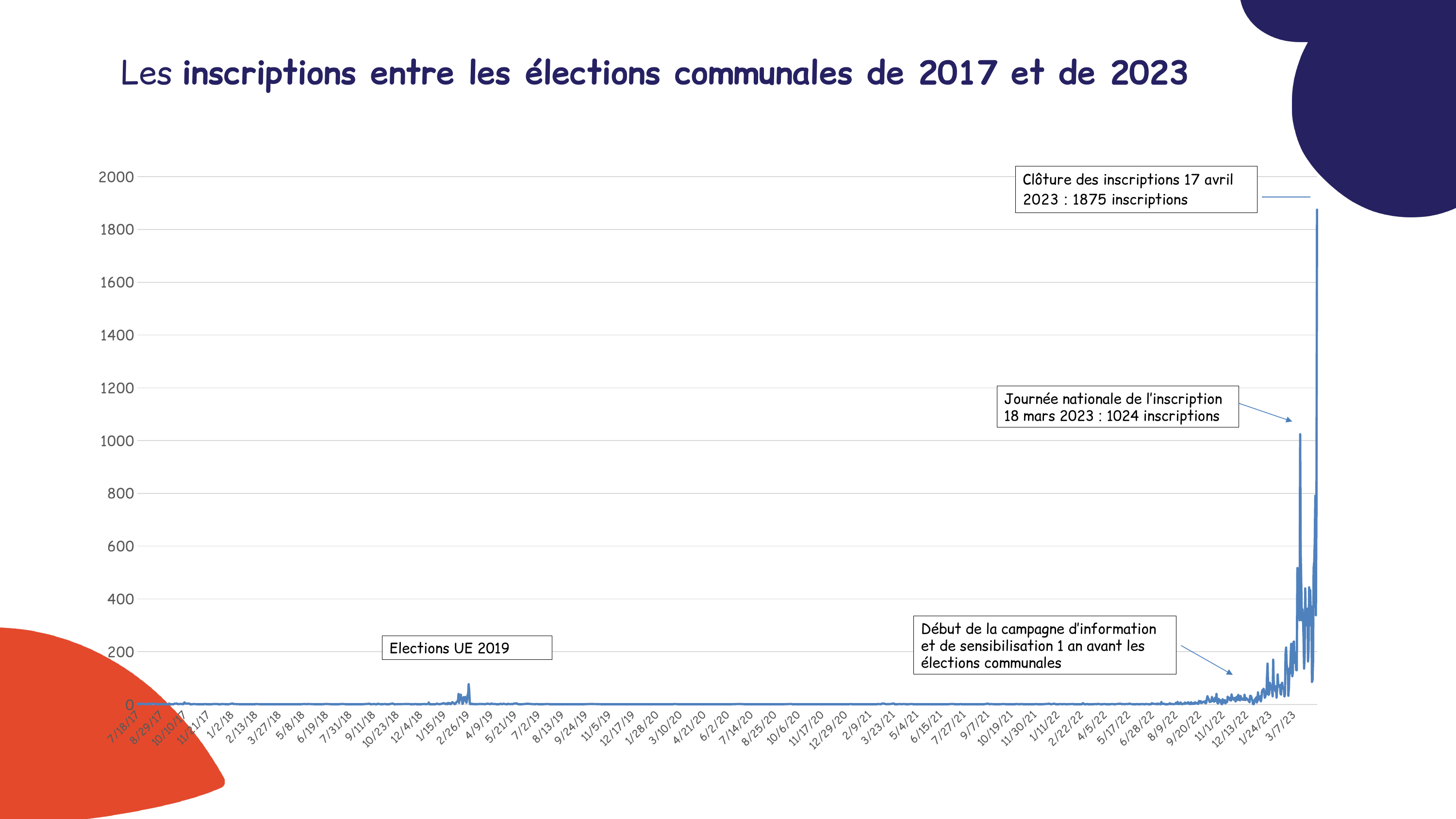

Les inscriptions entre les élections communales de 2017 et de 2023

### Chart

| Category | Série 1 |
|---|---|
| 42934 | 3.0 |
| 42935 | 1.0 |
| 42936 | 1.0 |
| 42937 | 4.0 |
| 42940 | 1.0 |
| 42941 | 3.0 |
| 42944 | 2.0 |
| 42949 | 1.0 |
| 42954 | 4.0 |
| 42955 | 1.0 |
| 42956 | 1.0 |
| 42957 | 1.0 |
| 42958 | 1.0 |
| 42961 | 4.0 |
| 42968 | 1.0 |
| 42969 | 1.0 |
| 42970 | 1.0 |
| 42971 | 1.0 |
| 42972 | 1.0 |
| 42975 | 1.0 |
| 42976 | 1.0 |
| 42978 | 2.0 |
| 42982 | 1.0 |
| 42984 | 1.0 |
| 42989 | 1.0 |
| 42990 | 4.0 |
| 42991 | 1.0 |
| 42992 | 1.0 |
| 42998 | 1.0 |
| 42999 | 3.0 |
| 43004 | 4.0 |
| 43005 | 1.0 |
| 43007 | 2.0 |
| 43010 | 2.0 |
| 43011 | 3.0 |
| 43012 | 1.0 |
| 43013 | 2.0 |
| 43014 | 3.0 |
| 43015 | 1.0 |
| 43016 | 3.0 |
| 43017 | 8.0 |
| 43020 | 3.0 |
| 43025 | 4.0 |
| 43026 | 3.0 |
| 43027 | 1.0 |
| 43028 | 1.0 |
| 43031 | 1.0 |
| 43034 | 2.0 |
| 43039 | 1.0 |
| 43045 | 1.0 |
| 43047 | 1.0 |
| 43049 | 1.0 |
| 43052 | 1.0 |
| 43054 | 2.0 |
| 43056 | 1.0 |
| 43061 | 1.0 |
| 43066 | 1.0 |
| 43069 | 2.0 |
| 43076 | 2.0 |
| 43077 | 1.0 |
| 43082 | 1.0 |
| 43084 | 2.0 |
| 43090 | 1.0 |
| 43096 | 1.0 |
| 43103 | 4.0 |
| 43104 | 2.0 |
| 43115 | 1.0 |
| 43116 | 1.0 |
| 43123 | 1.0 |
| 43124 | 1.0 |
| 43129 | 1.0 |
| 43132 | 1.0 |
| 43137 | 1.0 |
| 43143 | 1.0 |
| 43144 | 2.0 |
| 43151 | 1.0 |
| 43152 | 1.0 |
| 43154 | 1.0 |
| 43159 | 1.0 |
| 43160 | 1.0 |
| 43178 | 1.0 |
| 43186 | 1.0 |
| 43194 | 1.0 |
| 43214 | 1.0 |
| 43224 | 1.0 |
| 43231 | 2.0 |
| 43235 | 1.0 |
| 43236 | 2.0 |
| 43248 | 1.0 |
| 43255 | 1.0 |
| 43258 | 1.0 |
| 43262 | 1.0 |
| 43263 | 1.0 |
| 43269 | 2.0 |
| 43271 | 2.0 |
| 43278 | 1.0 |
| 43279 | 1.0 |
| 43283 | 1.0 |
| 43287 | 1.0 |
| 43291 | 1.0 |
| 43292 | 1.0 |
| 43297 | 2.0 |
| 43299 | 2.0 |
| 43304 | 1.0 |
| 43312 | 1.0 |
| 43320 | 1.0 |
| 43335 | 1.0 |
| 43347 | 3.0 |
| 43348 | 1.0 |
| 43349 | 1.0 |
| 43350 | 1.0 |
| 43355 | 2.0 |
| 43357 | 1.0 |
| 43360 | 1.0 |
| 43361 | 3.0 |
| 43366 | 1.0 |
| 43367 | 1.0 |
| 43368 | 2.0 |
| 43369 | 1.0 |
| 43370 | 1.0 |
| 43374 | 2.0 |
| 43376 | 1.0 |
| 43377 | 1.0 |
| 43378 | 1.0 |
| 43381 | 1.0 |
| 43382 | 1.0 |
| 43383 | 2.0 |
| 43388 | 4.0 |
| 43390 | 1.0 |
| 43391 | 1.0 |
| 43416 | 2.0 |
| 43420 | 1.0 |
| 43423 | 1.0 |
| 43424 | 2.0 |
| 43425 | 1.0 |
| 43426 | 1.0 |
| 43429 | 2.0 |
| 43430 | 1.0 |
| 43434 | 1.0 |
| 43439 | 1.0 |
| 43444 | 2.0 |
| 43445 | 2.0 |
| 43446 | 1.0 |
| 43451 | 2.0 |
| 43452 | 8.0 |
| 43453 | 1.0 |
| 43454 | 1.0 |
| 43455 | 1.0 |
| 43460 | 1.0 |
| 43461 | 1.0 |
| 43464 | 1.0 |
| 43467 | 4.0 |
| 43468 | 1.0 |
| 43469 | 2.0 |
| 43470 | 2.0 |
| 43471 | 1.0 |
| 43472 | 1.0 |
| 43473 | 2.0 |
| 43474 | 3.0 |
| 43475 | 2.0 |
| 43476 | 4.0 |
| 43479 | 5.0 |
| 43480 | 3.0 |
| 43481 | 4.0 |
| 43482 | 1.0 |
| 43483 | 4.0 |
| 43485 | 1.0 |
| 43486 | 6.0 |
| 43487 | 6.0 |
| 43488 | 2.0 |
| 43489 | 5.0 |
| 43490 | 4.0 |
| 43491 | 1.0 |
| 43492 | 3.0 |
| 43493 | 7.0 |
| 43494 | 9.0 |
| 43495 | 6.0 |
| 43496 | 7.0 |
| 43497 | 4.0 |
| 43498 | 1.0 |
| 43499 | 1.0 |
| 43500 | 4.0 |
| 43501 | 9.0 |
| 43502 | 10.0 |
| 43503 | 12.0 |
| 43504 | 16.0 |
| 43505 | 40.0 |
| 43506 | 6.0 |
| 43507 | 31.0 |
| 43508 | 30.0 |
| 43509 | 38.0 |
| 43510 | 16.0 |
| 43511 | 26.0 |
| 43512 | 2.0 |
| 43513 | 6.0 |
| 43514 | 28.0 |
| 43515 | 14.0 |
| 43516 | 24.0 |
| 43517 | 29.0 |
| 43518 | 16.0 |
| 43519 | 6.0 |
| 43520 | 15.0 |
| 43521 | 35.0 |
| 43522 | 40.0 |
| 43523 | 77.0 |
| 43524 | 51.0 |
| 43525 | 4.0 |
| 43526 | 1.0 |
| 43527 | 4.0 |
| 43528 | 3.0 |
| 43529 | 1.0 |
| 43530 | 3.0 |
| 43531 | 2.0 |
| 43533 | 1.0 |
| 43534 | 1.0 |
| 43535 | 2.0 |
| 43537 | 1.0 |
| 43542 | 2.0 |
| 43544 | 2.0 |
| 43545 | 2.0 |
| 43549 | 2.0 |
| 43550 | 1.0 |
| 43551 | 2.0 |
| 43552 | 1.0 |
| 43556 | 3.0 |
| 43557 | 3.0 |
| 43562 | 1.0 |
| 43563 | 4.0 |
| 43566 | 2.0 |
| 43570 | 2.0 |
| 43571 | 2.0 |
| 43572 | 1.0 |
| 43577 | 1.0 |
| 43580 | 3.0 |
| 43581 | 2.0 |
| 43582 | 1.0 |
| 43584 | 2.0 |
| 43585 | 3.0 |
| 43587 | 2.0 |
| 43590 | 1.0 |
| 43592 | 1.0 |
| 43593 | 3.0 |
| 43597 | 1.0 |
| 43599 | 2.0 |
| 43600 | 2.0 |
| 43601 | 1.0 |
| 43602 | 2.0 |
| 43603 | 2.0 |
| 43604 | 4.0 |
| 43606 | 4.0 |
| 43607 | 3.0 |
| 43608 | 5.0 |
| 43609 | 4.0 |
| 43610 | 1.0 |
| 43611 | 2.0 |
| 43612 | 1.0 |
| 43618 | 1.0 |
| 43628 | 3.0 |
| 43633 | 2.0 |
| 43641 | 1.0 |
| 43642 | 1.0 |
| 43643 | 2.0 |
| 43647 | 1.0 |
| 43654 | 1.0 |
| 43656 | 1.0 |
| 43664 | 2.0 |
| 43667 | 1.0 |
| 43670 | 1.0 |
| 43706 | 1.0 |
| 43710 | 1.0 |
| 43722 | 1.0 |
| 43728 | 1.0 |
| 43741 | 2.0 |
| 43759 | 1.0 |
| 43775 | 1.0 |
| 43789 | 1.0 |
| 43809 | 1.0 |
| 43816 | 1.0 |
| 43819 | 1.0 |
| 43822 | 1.0 |
| 43839 | 1.0 |
| 43846 | 1.0 |
| 43849 | 1.0 |
| 43852 | 1.0 |
| 43866 | 1.0 |
| 43867 | 1.0 |
| 43872 | 1.0 |
| 43882 | 1.0 |
| 43887 | 1.0 |
| 43888 | 2.0 |
| 43896 | 1.0 |
| 43946 | 1.0 |
| 43951 | 1.0 |
| 43965 | 1.0 |
| 43975 | 1.0 |
| 43991 | 1.0 |
| 44006 | 2.0 |
| 44014 | 1.0 |
| 44016 | 1.0 |
| 44018 | 1.0 |
| 44022 | 1.0 |
| 44050 | 1.0 |
| 44061 | 1.0 |
| 44067 | 1.0 |
| 44071 | 1.0 |
| 44081 | 1.0 |
| 44083 | 1.0 |
| 44084 | 1.0 |
| 44098 | 2.0 |
| 44099 | 1.0 |
| 44108 | 1.0 |
| 44112 | 1.0 |
| 44132 | 1.0 |
| 44141 | 1.0 |
| 44151 | 1.0 |
| 44152 | 1.0 |
| 44186 | 1.0 |
| 44200 | 1.0 |
| 44201 | 1.0 |
| 44204 | 2.0 |
| 44205 | 1.0 |
| 44225 | 1.0 |
| 44228 | 1.0 |
| 44230 | 1.0 |
| 44231 | 1.0 |
| 44233 | 1.0 |
| 44238 | 1.0 |
| 44245 | 1.0 |
| 44246 | 1.0 |
| 44250 | 1.0 |
| 44251 | 2.0 |
| 44257 | 1.0 |
| 44259 | 4.0 |
| 44263 | 3.0 |
| 44265 | 2.0 |
| 44266 | 1.0 |
| 44267 | 1.0 |
| 44270 | 2.0 |
| 44271 | 1.0 |
| 44280 | 4.0 |
| 44281 | 1.0 |
| 44282 | 1.0 |
| 44283 | 1.0 |
| 44286 | 1.0 |
| 44291 | 2.0 |
| 44293 | 1.0 |
| 44298 | 2.0 |
| 44301 | 1.0 |
| 44305 | 1.0 |
| 44312 | 2.0 |
| 44314 | 1.0 |
| 44315 | 1.0 |
| 44316 | 1.0 |
| 44334 | 1.0 |
| 44336 | 1.0 |
| 44339 | 1.0 |
| 44340 | 1.0 |
| 44343 | 1.0 |
| 44354 | 1.0 |
| 44355 | 1.0 |
| 44359 | 1.0 |
| 44361 | 1.0 |
| 44362 | 1.0 |
| 44363 | 1.0 |
| 44365 | 1.0 |
| 44372 | 1.0 |
| 44375 | 1.0 |
| 44376 | 1.0 |
| 44377 | 1.0 |
| 44382 | 2.0 |
| 44386 | 2.0 |
| 44388 | 1.0 |
| 44390 | 1.0 |
| 44392 | 1.0 |
| 44393 | 1.0 |
| 44397 | 1.0 |
| 44399 | 2.0 |
| 44400 | 1.0 |
| 44404 | 1.0 |
| 44409 | 1.0 |
| 44411 | 1.0 |
| 44420 | 1.0 |
| 44426 | 1.0 |
| 44428 | 1.0 |
| 44441 | 1.0 |
| 44442 | 2.0 |
| 44445 | 2.0 |
| 44446 | 4.0 |
| 44450 | 1.0 |
| 44451 | 1.0 |
| 44452 | 2.0 |
| 44458 | 1.0 |
| 44459 | 1.0 |
| 44460 | 1.0 |
| 44464 | 1.0 |
| 44465 | 1.0 |
| 44469 | 1.0 |
| 44475 | 2.0 |
| 44479 | 1.0 |
| 44482 | 1.0 |
| 44483 | 1.0 |
| 44496 | 1.0 |
| 44497 | 2.0 |
| 44503 | 1.0 |
| 44504 | 1.0 |
| 44505 | 1.0 |
| 44507 | 2.0 |
| 44508 | 2.0 |
| 44509 | 1.0 |
| 44510 | 1.0 |
| 44516 | 1.0 |
| 44517 | 1.0 |
| 44520 | 1.0 |
| 44524 | 1.0 |
| 44525 | 1.0 |
| 44526 | 1.0 |
| 44530 | 1.0 |
| 44531 | 2.0 |
| 44532 | 1.0 |
| 44533 | 2.0 |
| 44536 | 1.0 |
| 44537 | 1.0 |
| 44538 | 1.0 |
| 44539 | 1.0 |
| 44543 | 1.0 |
| 44544 | 1.0 |
| 44545 | 1.0 |
| 44557 | 3.0 |
| 44558 | 2.0 |
| 44559 | 1.0 |
| 44560 | 1.0 |
| 44565 | 3.0 |
| 44567 | 2.0 |
| 44568 | 1.0 |
| 44570 | 1.0 |
| 44574 | 1.0 |
| 44575 | 2.0 |
| 44580 | 1.0 |
| 44581 | 1.0 |
| 44582 | 2.0 |
| 44586 | 1.0 |
| 44588 | 1.0 |
| 44599 | 2.0 |
| 44600 | 1.0 |
| 44603 | 1.0 |
| 44608 | 1.0 |
| 44615 | 1.0 |
| 44616 | 5.0 |
| 44617 | 4.0 |
| 44619 | 1.0 |
| 44621 | 1.0 |
| 44622 | 1.0 |
| 44623 | 2.0 |
| 44624 | 2.0 |
| 44625 | 1.0 |
| 44627 | 1.0 |
| 44633 | 1.0 |
| 44636 | 1.0 |
| 44637 | 2.0 |
| 44641 | 1.0 |
| 44643 | 3.0 |
| 44644 | 2.0 |
| 44648 | 1.0 |
| 44649 | 1.0 |
| 44651 | 1.0 |
| 44655 | 2.0 |
| 44657 | 1.0 |
| 44658 | 1.0 |
| 44664 | 1.0 |
| 44665 | 1.0 |
| 44668 | 2.0 |
| 44672 | 1.0 |
| 44674 | 1.0 |
| 44677 | 2.0 |
| 44683 | 3.0 |
| 44686 | 1.0 |
| 44687 | 2.0 |
| 44691 | 1.0 |
| 44693 | 2.0 |
| 44694 | 2.0 |
| 44698 | 2.0 |
| 44699 | 4.0 |
| 44701 | 2.0 |
| 44705 | 1.0 |
| 44708 | 1.0 |
| 44711 | 1.0 |
| 44712 | 2.0 |
| 44714 | 1.0 |
| 44715 | 1.0 |
| 44717 | 1.0 |
| 44718 | 1.0 |
| 44719 | 2.0 |
| 44720 | 1.0 |
| 44722 | 2.0 |
| 44725 | 1.0 |
| 44726 | 1.0 |
| 44727 | 1.0 |
| 44728 | 2.0 |
| 44729 | 2.0 |
| 44733 | 1.0 |
| 44736 | 1.0 |
| 44737 | 1.0 |
| 44738 | 1.0 |
| 44739 | 5.0 |
| 44741 | 2.0 |
| 44742 | 3.0 |
| 44747 | 1.0 |
| 44748 | 4.0 |
| 44749 | 1.0 |
| 44750 | 1.0 |
| 44751 | 3.0 |
| 44753 | 2.0 |
| 44754 | 1.0 |
| 44755 | 1.0 |
| 44756 | 10.0 |
| 44757 | 2.0 |
| 44761 | 3.0 |
| 44762 | 1.0 |
| 44765 | 1.0 |
| 44768 | 1.0 |
| 44770 | 3.0 |
| 44771 | 5.0 |
| 44772 | 1.0 |
| 44774 | 2.0 |
| 44775 | 3.0 |
| 44776 | 1.0 |
| 44777 | 2.0 |
| 44778 | 1.0 |
| 44780 | 2.0 |
| 44781 | 3.0 |
| 44782 | 7.0 |
| 44783 | 3.0 |
| 44784 | 2.0 |
| 44785 | 10.0 |
| 44786 | 3.0 |
| 44787 | 1.0 |
| 44789 | 3.0 |
| 44790 | 8.0 |
| 44791 | 5.0 |
| 44792 | 1.0 |
| 44793 | 2.0 |
| 44794 | 1.0 |
| 44795 | 3.0 |
| 44796 | 4.0 |
| 44797 | 2.0 |
| 44798 | 8.0 |
| 44799 | 4.0 |
| 44800 | 4.0 |
| 44801 | 3.0 |
| 44802 | 7.0 |
| 44803 | 4.0 |
| 44804 | 9.0 |
| 44805 | 3.0 |
| 44806 | 4.0 |
| 44807 | 1.0 |
| 44809 | 9.0 |
| 44810 | 2.0 |
| 44812 | 3.0 |
| 44813 | 6.0 |
| 44814 | 2.0 |
| 44815 | 3.0 |
| 44816 | 9.0 |
| 44817 | 4.0 |
| 44818 | 5.0 |
| 44819 | 6.0 |
| 44820 | 5.0 |
| 44821 | 2.0 |
| 44822 | 3.0 |
| 44823 | 14.0 |
| 44824 | 7.0 |
| 44825 | 12.0 |
| 44826 | 13.0 |
| 44827 | 5.0 |
| 44828 | 6.0 |
| 44829 | 8.0 |
| 44830 | 10.0 |
| 44831 | 10.0 |
| 44832 | 11.0 |
| 44833 | 7.0 |
| 44834 | 13.0 |
| 44835 | 4.0 |
| 44836 | 8.0 |
| 44837 | 22.0 |
| 44838 | 32.0 |
| 44839 | 24.0 |
| 44840 | 22.0 |
| 44841 | 16.0 |
| 44842 | 9.0 |
| 44843 | 12.0 |
| 44844 | 13.0 |
| 44845 | 11.0 |
| 44846 | 29.0 |
| 44847 | 17.0 |
| 44848 | 13.0 |
| 44849 | 14.0 |
| 44850 | 10.0 |
| 44851 | 25.0 |
| 44852 | 13.0 |
| 44853 | 21.0 |
| 44854 | 40.0 |
| 44855 | 14.0 |
| 44856 | 5.0 |
| 44857 | 4.0 |
| 44858 | 22.0 |
| 44859 | 14.0 |
| 44860 | 10.0 |
| 44861 | 17.0 |
| 44862 | 8.0 |
| 44863 | 2.0 |
| 44864 | 1.0 |
| 44865 | 20.0 |
| 44866 | 6.0 |
| 44867 | 9.0 |
| 44868 | 15.0 |
| 44869 | 17.0 |
| 44870 | 4.0 |
| 44871 | 8.0 |
| 44872 | 12.0 |
| 44873 | 9.0 |
| 44874 | 30.0 |
| 44875 | 23.0 |
| 44876 | 26.0 |
| 44877 | 23.0 |
| 44878 | 16.0 |
| 44879 | 27.0 |
| 44880 | 15.0 |
| 44881 | 38.0 |
| 44882 | 25.0 |
| 44883 | 26.0 |
| 44884 | 20.0 |
| 44885 | 18.0 |
| 44886 | 20.0 |
| 44887 | 26.0 |
| 44888 | 11.0 |
| 44889 | 19.0 |
| 44890 | 29.0 |
| 44891 | 16.0 |
| 44892 | 30.0 |
| 44893 | 37.0 |
| 44894 | 17.0 |
| 44895 | 26.0 |
| 44896 | 15.0 |
| 44897 | 33.0 |
| 44898 | 21.0 |
| 44899 | 19.0 |
| 44900 | 23.0 |
| 44901 | 18.0 |
| 44902 | 19.0 |
| 44903 | 17.0 |
| 44904 | 37.0 |
| 44905 | 18.0 |
| 44906 | 17.0 |
| 44907 | 25.0 |
| 44908 | 22.0 |
| 44909 | 19.0 |
| 44910 | 19.0 |
| 44911 | 14.0 |
| 44912 | 13.0 |
| 44913 | 8.0 |
| 44914 | 33.0 |
| 44915 | 33.0 |
| 44916 | 29.0 |
| 44917 | 20.0 |
| 44918 | 17.0 |
| 44919 | 2.0 |
| 44920 | 1.0 |
| 44921 | 5.0 |
| 44922 | 14.0 |
| 44923 | 22.0 |
| 44924 | 17.0 |
| 44925 | 28.0 |
| 44926 | 7.0 |
| 44927 | 16.0 |
| 44928 | 46.0 |
| 44929 | 17.0 |
| 44930 | 26.0 |
| 44931 | 24.0 |
| 44932 | 32.0 |
| 44933 | 11.0 |
| 44934 | 22.0 |
| 44935 | 49.0 |
| 44936 | 55.0 |
| 44937 | 50.0 |
| 44938 | 60.0 |
| 44939 | 51.0 |
| 44940 | 25.0 |
| 44941 | 30.0 |
| 44942 | 42.0 |
| 44943 | 38.0 |
| 44944 | 104.0 |
| 44945 | 155.0 |
| 44946 | 65.0 |
| 44947 | 36.0 |
| 44948 | 43.0 |
| 44949 | 83.0 |
| 44950 | 74.0 |
| 44951 | 62.0 |
| 44952 | 63.0 |
| 44953 | 51.0 |
| 44954 | 31.0 |
| 44955 | 170.0 |
| 44956 | 85.0 |
| 44957 | 65.0 |
| 44958 | 60.0 |
| 44959 | 49.0 |
| 44960 | 69.0 |
| 44961 | 26.0 |
| 44962 | 55.0 |
| 44963 | 114.0 |
| 44964 | 74.0 |
| 44965 | 72.0 |
| 44966 | 66.0 |
| 44967 | 74.0 |
| 44968 | 42.0 |
| 44969 | 37.0 |
| 44970 | 77.0 |
| 44971 | 83.0 |
| 44972 | 64.0 |
| 44973 | 60.0 |
| 44974 | 62.0 |
| 44975 | 30.0 |
| 44976 | 39.0 |
| 44977 | 192.0 |
| 44978 | 216.0 |
| 44979 | 154.0 |
| 44980 | 132.0 |
| 44981 | 130.0 |
| 44982 | 33.0 |
| 44983 | 66.0 |
| 44984 | 137.0 |
| 44985 | 118.0 |
| 44986 | 177.0 |
| 44987 | 230.0 |
| 44988 | 188.0 |
| 44989 | 107.0 |
| 44990 | 121.0 |
| 44991 | 236.0 |
| 44992 | 239.0 |
| 44993 | 158.0 |
| 44994 | 196.0 |
| 44995 | 169.0 |
| 44996 | 130.0 |
| 44997 | 130.0 |
| 44998 | 517.0 |
| 44999 | 497.0 |
| 45000 | 427.0 |
| 45001 | 352.0 |
| 45002 | 319.0 |
| 45003 | 1024.0 |
| 45004 | 572.0 |
| 45005 | 453.0 |
| 45006 | 319.0 |
| 45007 | 361.0 |
| 45008 | 332.0 |
| 45009 | 259.0 |
| 45010 | 136.0 |
| 45011 | 183.0 |
| 45012 | 440.0 |
| 45013 | 322.0 |
| 45014 | 300.0 |
| 45015 | 350.0 |
| 45016 | 363.0 |
| 45017 | 163.0 |
| 45018 | 213.0 |
| 45019 | 444.0 |
| 45020 | 300.0 |
| 45021 | 433.0 |
| 45022 | 328.0 |
| 45023 | 372.0 |
| 45024 | 85.0 |
| 45025 | 92.0 |
| 45026 | 162.0 |
| 45027 | 518.0 |
| 45028 | 540.0 |
| 45029 | 615.0 |
| 45030 | 791.0 |
| 45031 | 338.0 |
| 45032 | 727.0 |
| 45033 | 1875.0 |
Journée nationale de l’inscription 18 mars 2023 : 1024 inscriptions
Début de la campagne d’information et de sensibilisation 1 an avant les élections communales

Elections UE 2019